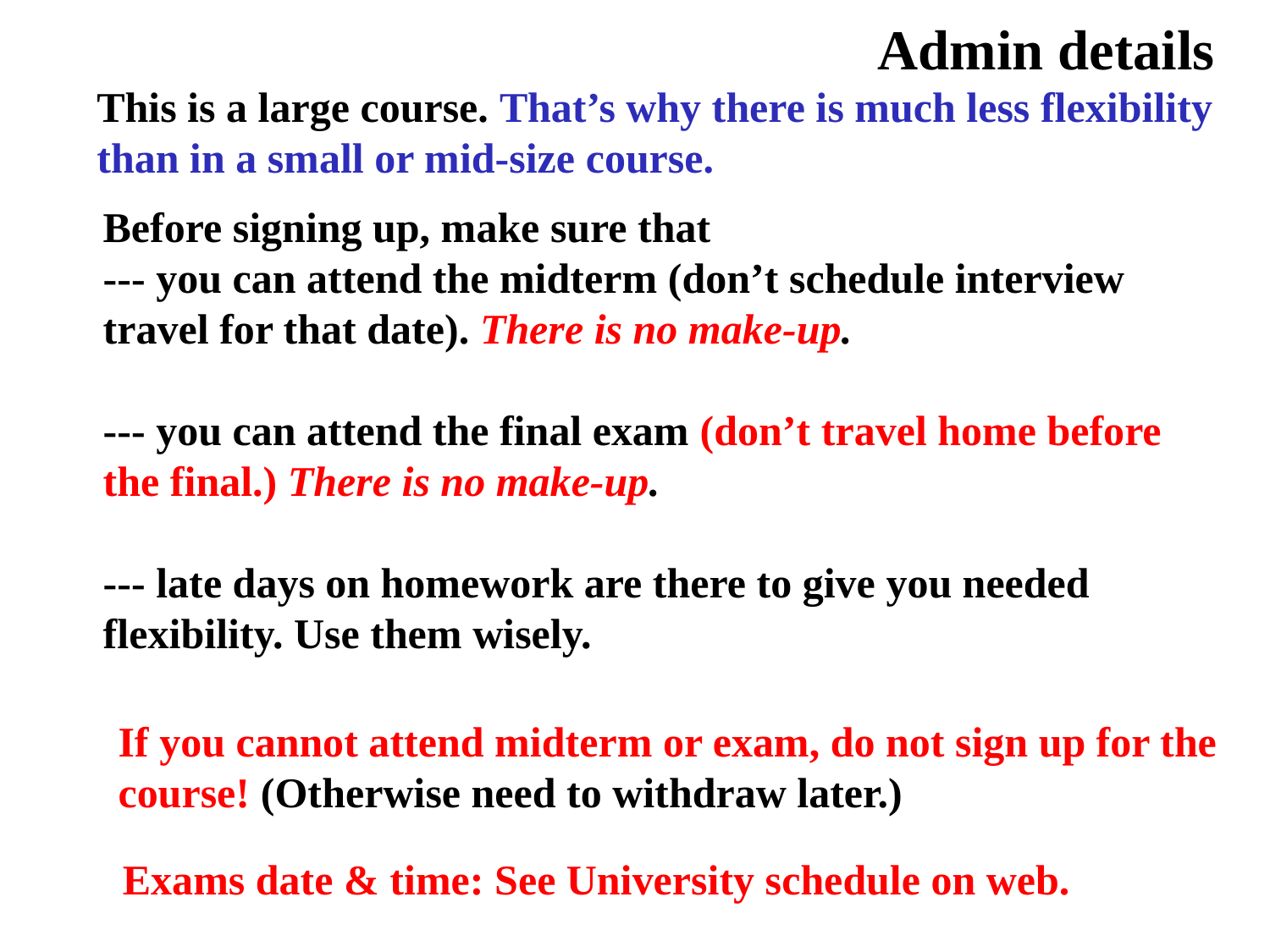

# Admin details
This is a large course. That’s why there is much less flexibility
than in a small or mid-size course.
Before signing up, make sure that
--- you can attend the midterm (don’t schedule interview
travel for that date). There is no make-up.

--- you can attend the final exam (don’t travel home before
the final.) There is no make-up.

--- late days on homework are there to give you needed
flexibility. Use them wisely.

If you cannot attend midterm or exam, do not sign up for the
course! (Otherwise need to withdraw later.)
Exams date & time: See University schedule on web.